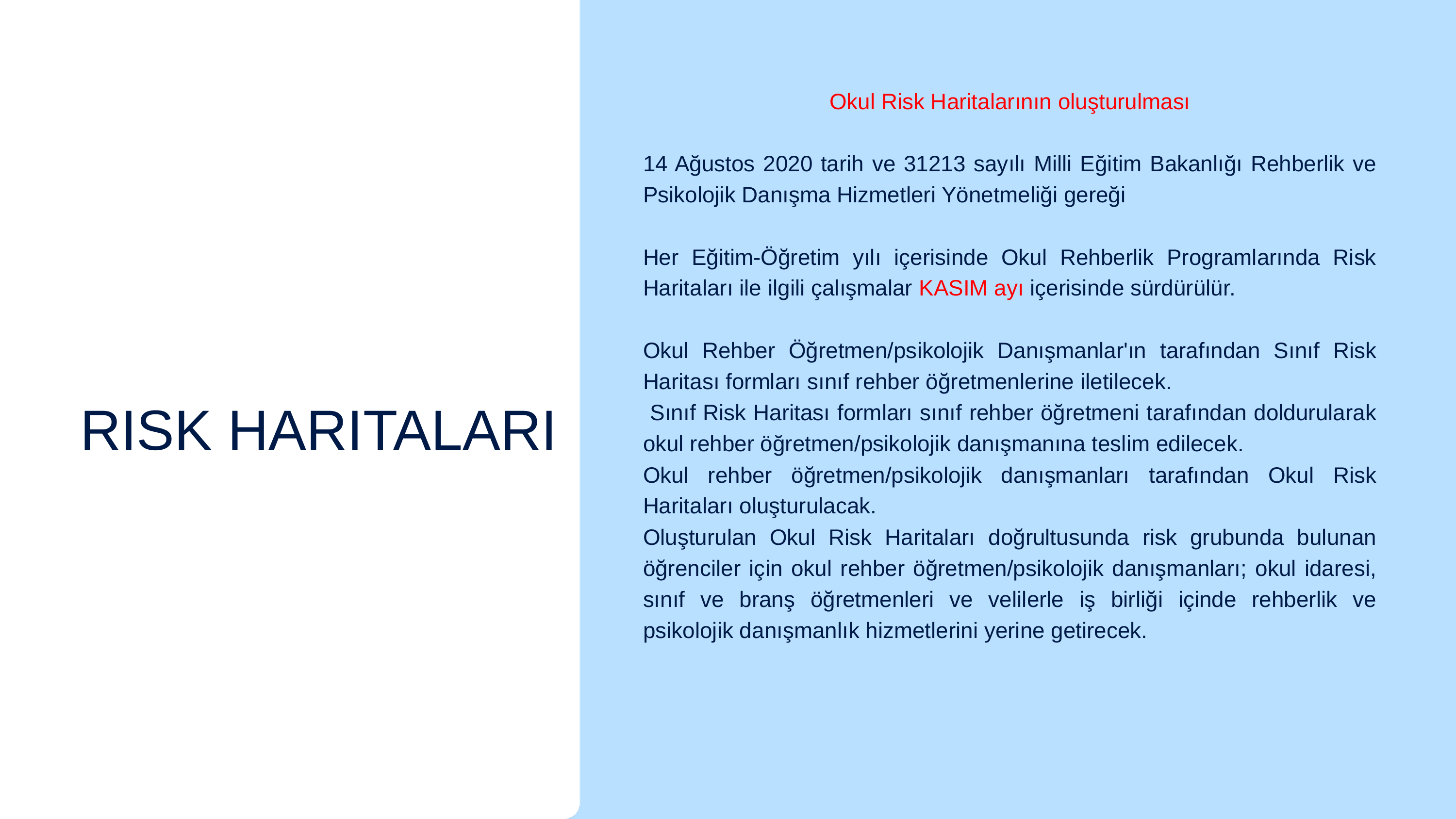

Okul Risk Haritalarının oluşturulması

14 Ağustos 2020 tarih ve 31213 sayılı Milli Eğitim Bakanlığı Rehberlik ve Psikolojik Danışma Hizmetleri Yönetmeliği gereği

Her Eğitim-Öğretim yılı içerisinde Okul Rehberlik Programlarında Risk Haritaları ile ilgili çalışmalar KASIM ayı içerisinde sürdürülür.

Okul Rehber Öğretmen/psikolojik Danışmanlar'ın tarafından Sınıf Risk Haritası formları sınıf rehber öğretmenlerine iletilecek.
 Sınıf Risk Haritası formları sınıf rehber öğretmeni tarafından doldurularak okul rehber öğretmen/psikolojik danışmanına teslim edilecek.
Okul rehber öğretmen/psikolojik danışmanları tarafından Okul Risk Haritaları oluşturulacak.
Oluşturulan Okul Risk Haritaları doğrultusunda risk grubunda bulunan öğrenciler için okul rehber öğretmen/psikolojik danışmanları; okul idaresi, sınıf ve branş öğretmenleri ve velilerle iş birliği içinde rehberlik ve psikolojik danışmanlık hizmetlerini yerine getirecek.

RISK HARITALARI